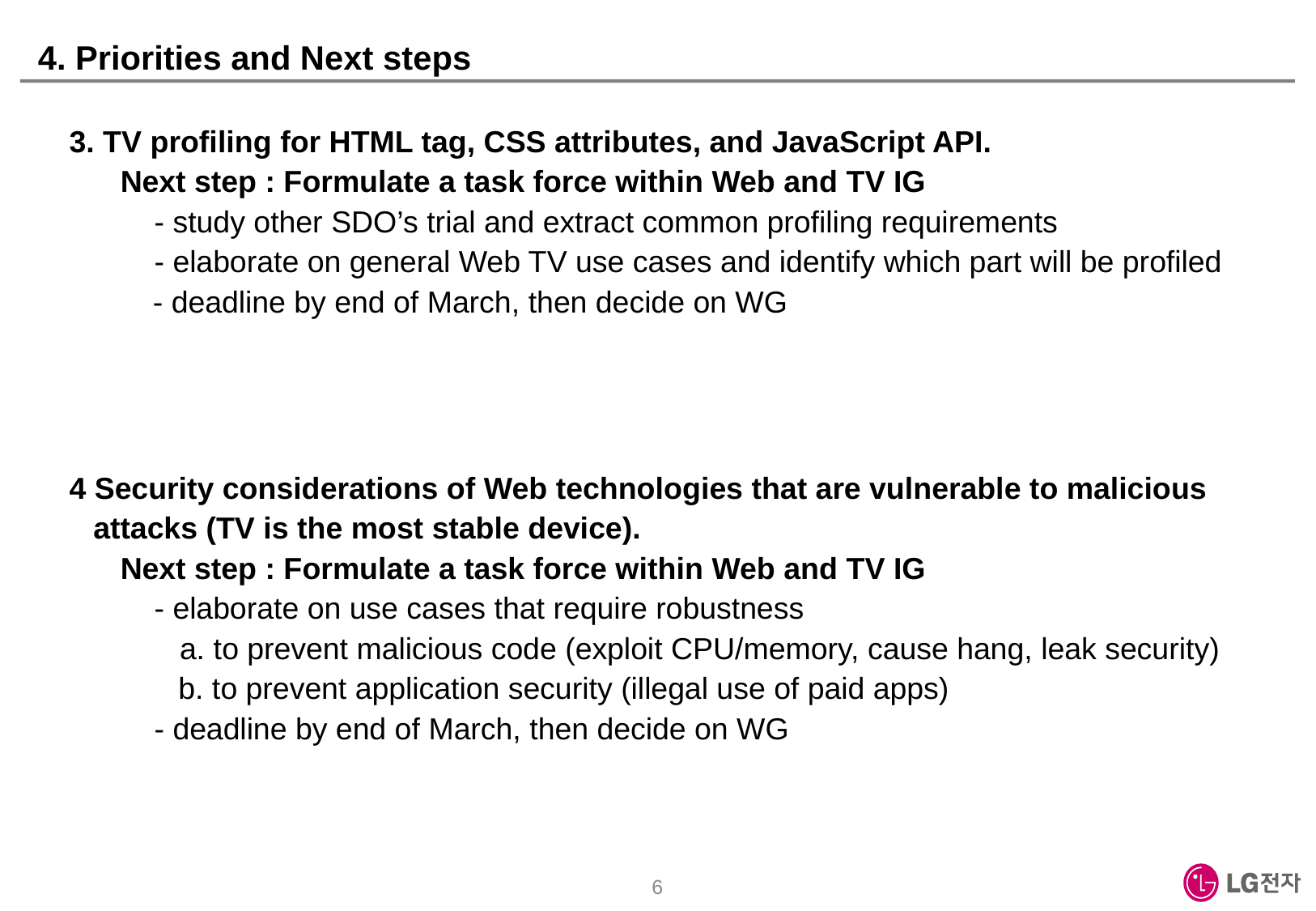

# 4. Priorities and Next steps
3. TV profiling for HTML tag, CSS attributes, and JavaScript API.
      Next step : Formulate a task force within Web and TV IG
          - study other SDO’s trial and extract common profiling requirements
          - elaborate on general Web TV use cases and identify which part will be profiled
	       - deadline by end of March, then decide on WG
4 Security considerations of Web technologies that are vulnerable to malicious attacks (TV is the most stable device).
      Next step : Formulate a task force within Web and TV IG
          - elaborate on use cases that require robustness
             a. to prevent malicious code (exploit CPU/memory, cause hang, leak security)
	          b. to prevent application security (illegal use of paid apps)
          - deadline by end of March, then decide on WG